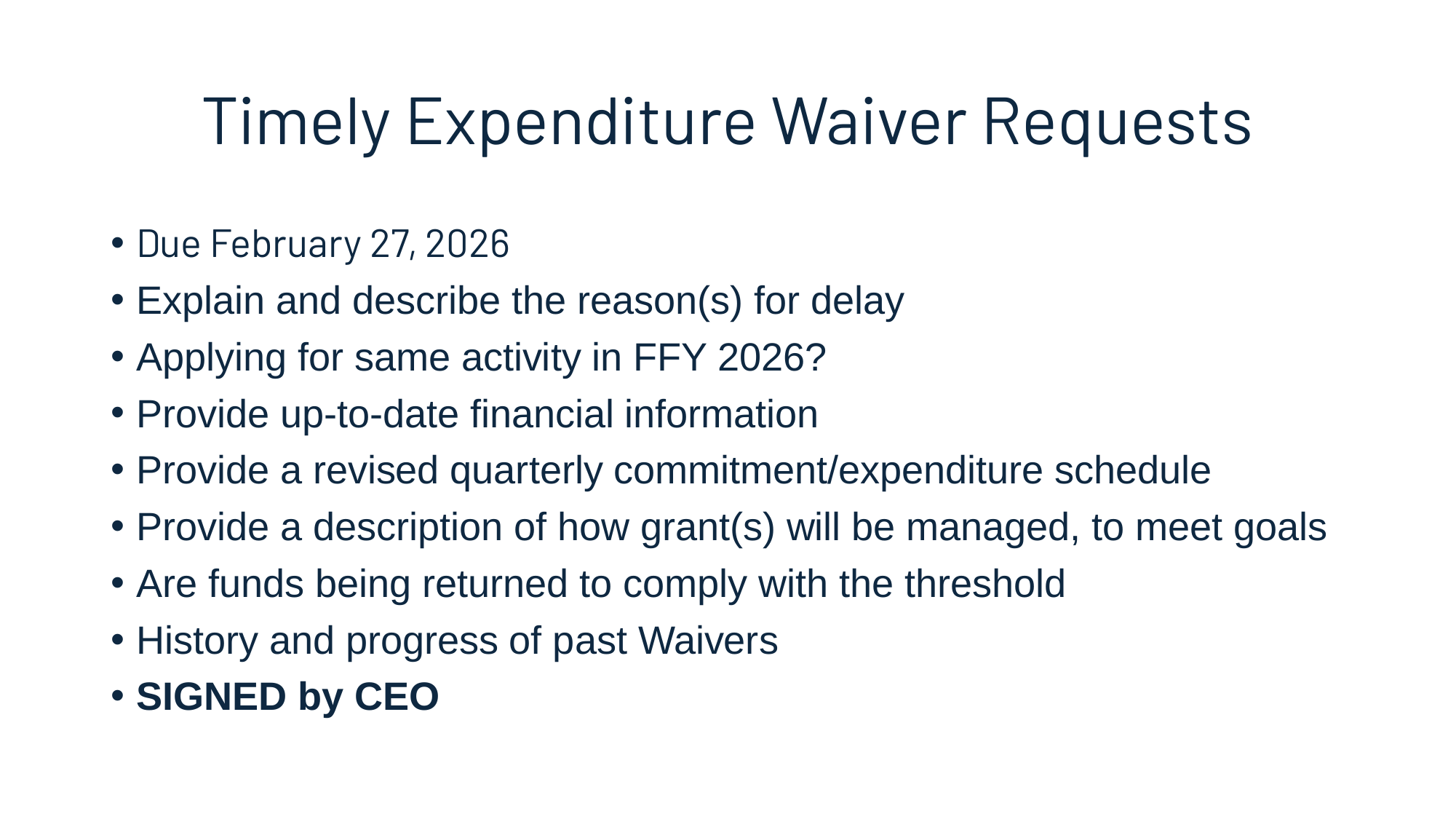

# Timely Expenditure Waiver Requests
Due February 27, 2026
Explain and describe the reason(s) for delay
Applying for same activity in FFY 2026?
Provide up-to-date financial information
Provide a revised quarterly commitment/expenditure schedule
Provide a description of how grant(s) will be managed, to meet goals
Are funds being returned to comply with the threshold
History and progress of past Waivers
SIGNED by CEO